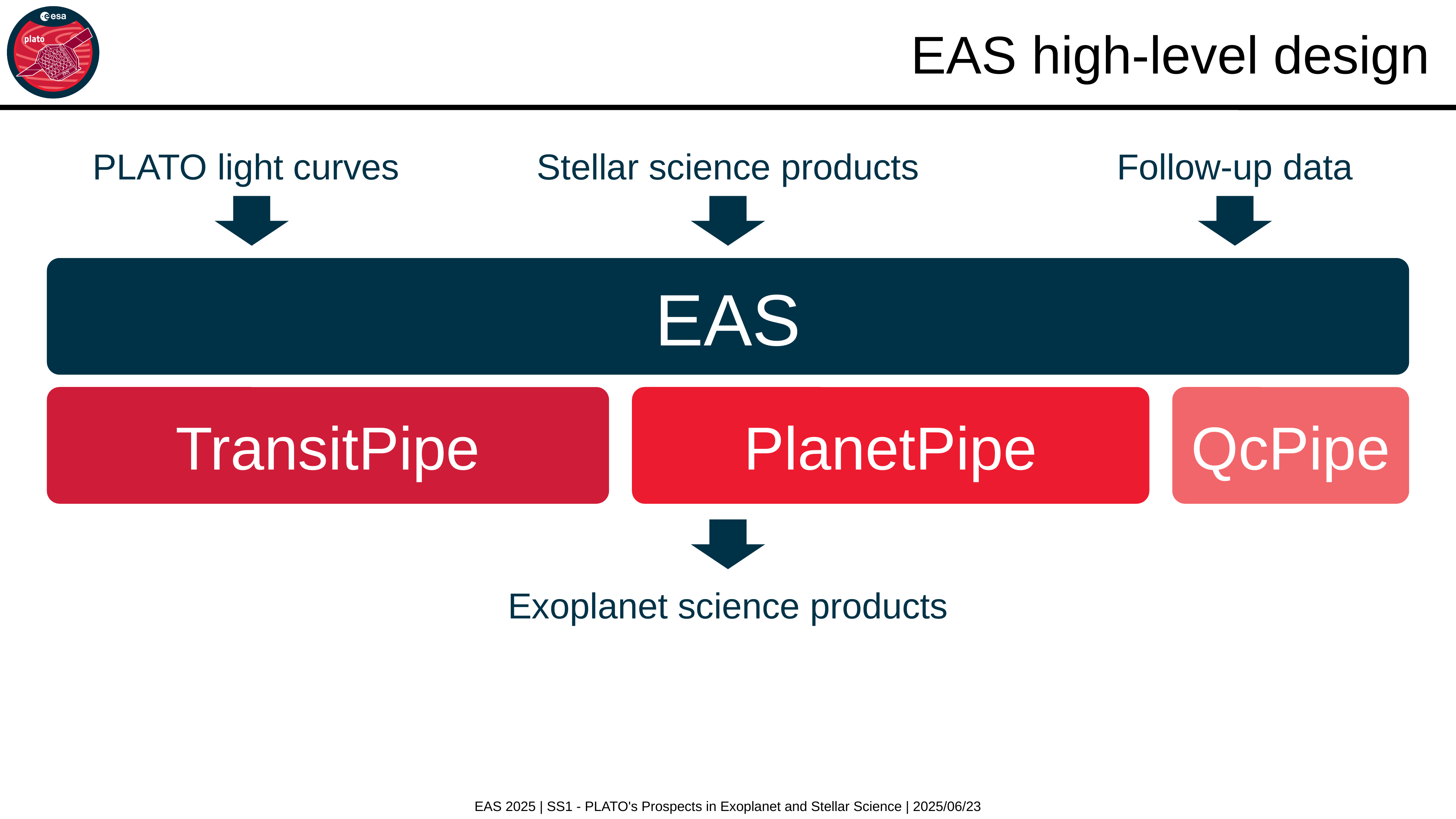

EAS high-level design
PLATO light curves
Stellar science products
Follow-up data

EAS
TransitPipe
PlanetPipe
QcPipe

Exoplanet science products
EAS 2025 | SS1 - PLATO's Prospects in Exoplanet and Stellar Science | 2025/06/23